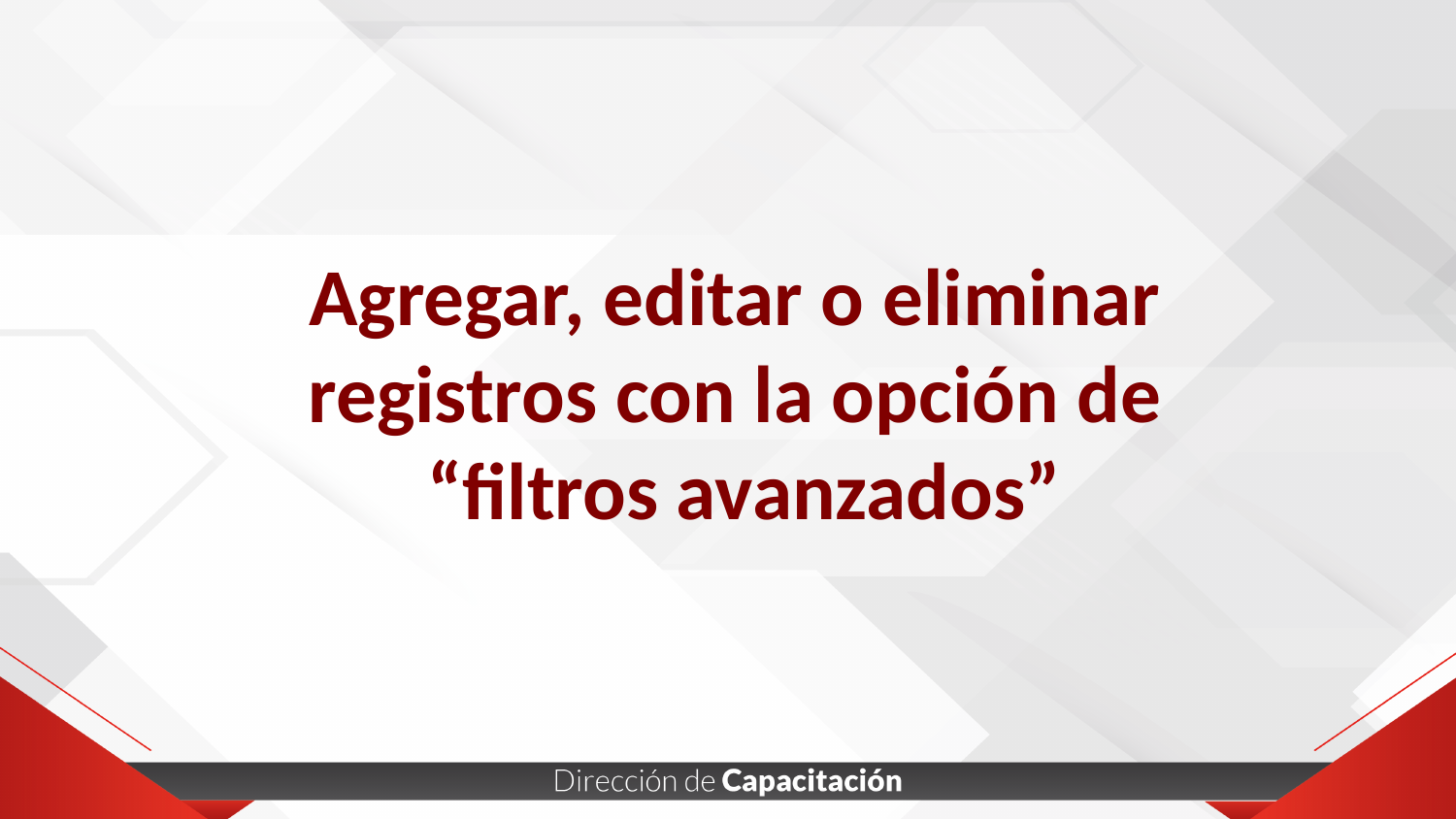

Agregar, editar o eliminar registros con la opción de
 “filtros avanzados”